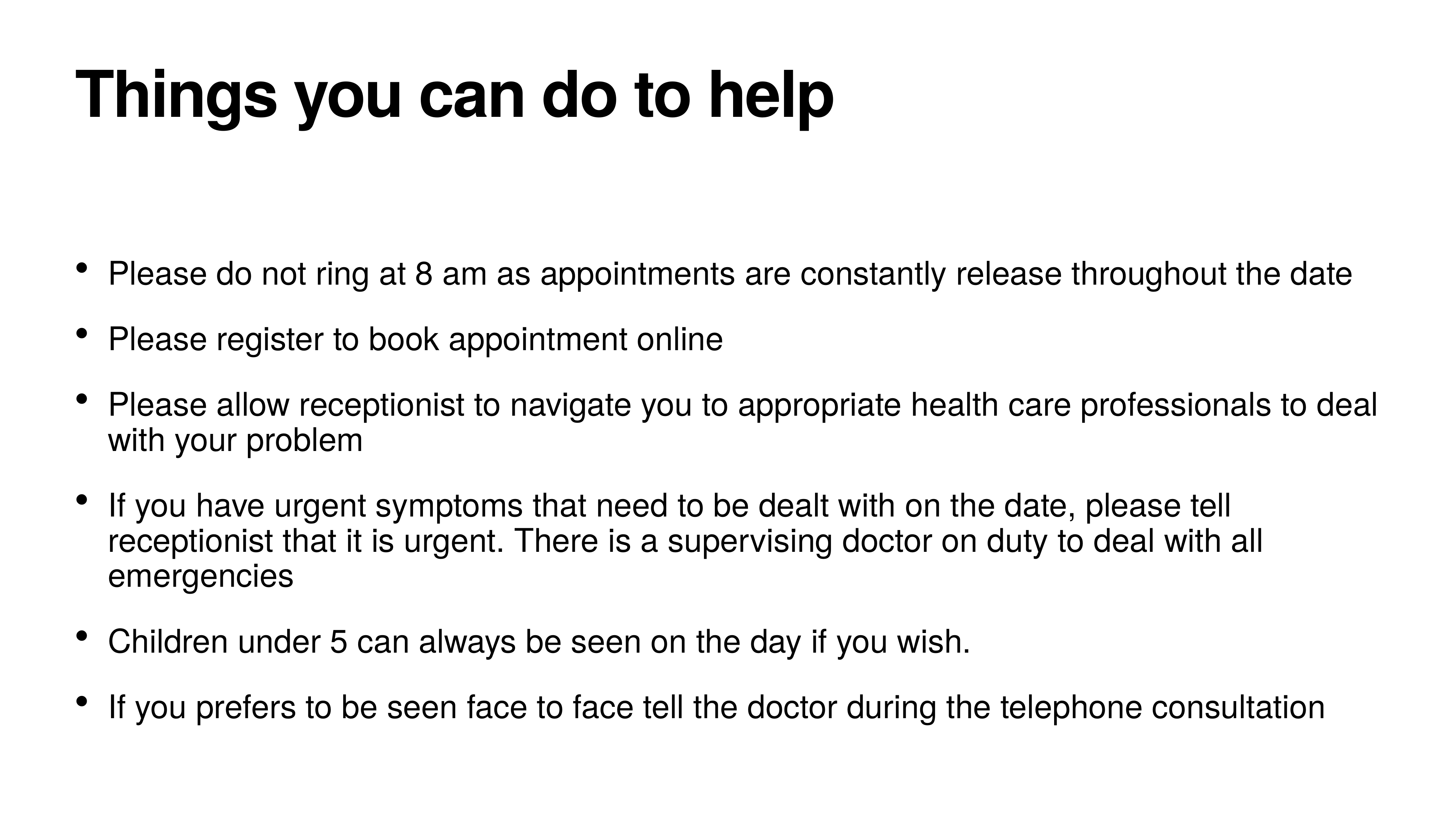

# Things you can do to help

Please do not ring at 8 am as appointments are constantly release throughout the date
Please register to book appointment online
Please allow receptionist to navigate you to appropriate health care professionals to deal with your problem
If you have urgent symptoms that need to be dealt with on the date, please tell receptionist that it is urgent. There is a supervising doctor on duty to deal with all emergencies
Children under 5 can always be seen on the day if you wish.
If you prefers to be seen face to face tell the doctor during the telephone consultation